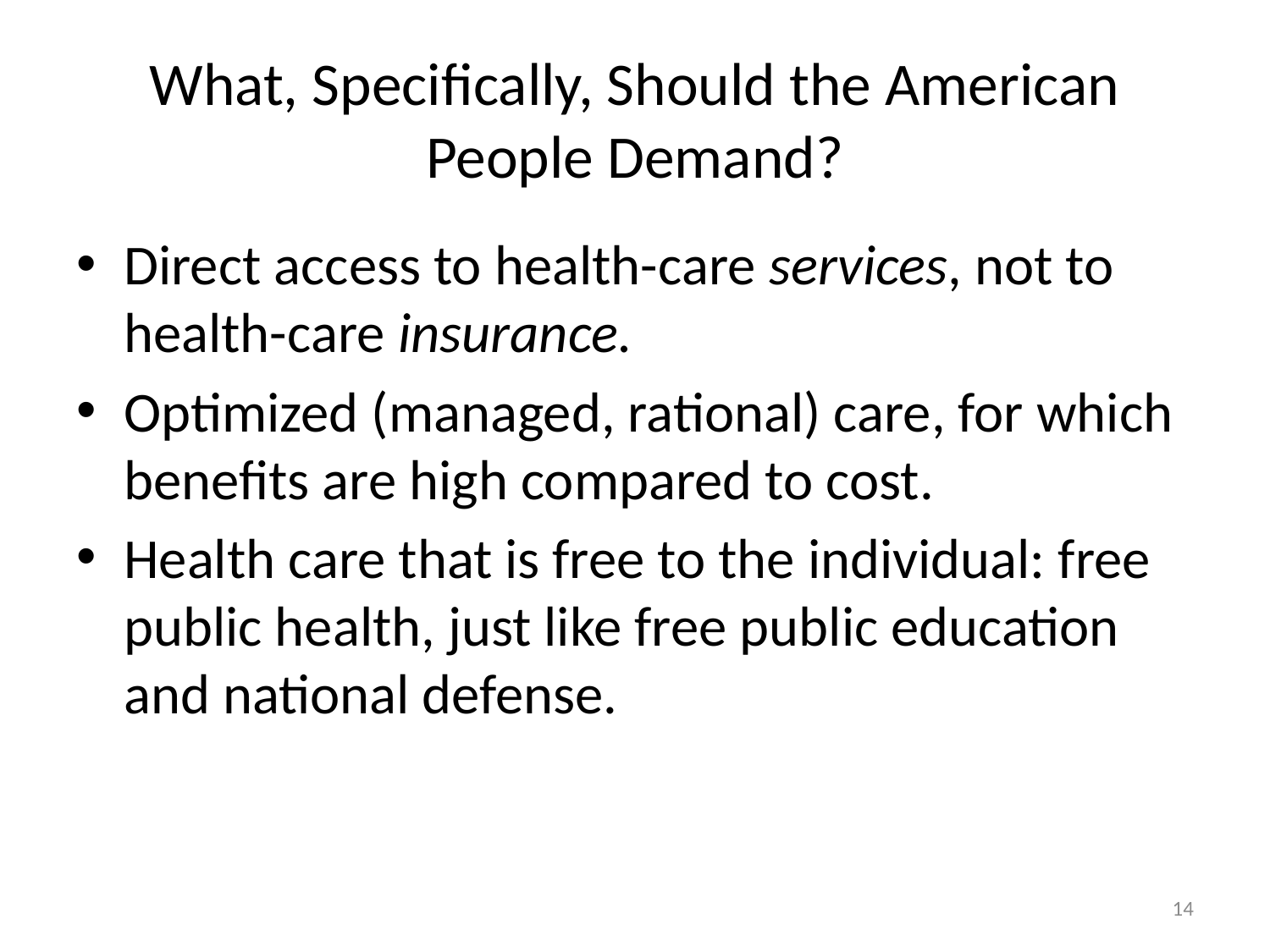

# What, Specifically, Should the American People Demand?
Direct access to health-care services, not to health-care insurance.
Optimized (managed, rational) care, for which benefits are high compared to cost.
Health care that is free to the individual: free public health, just like free public education and national defense.
14